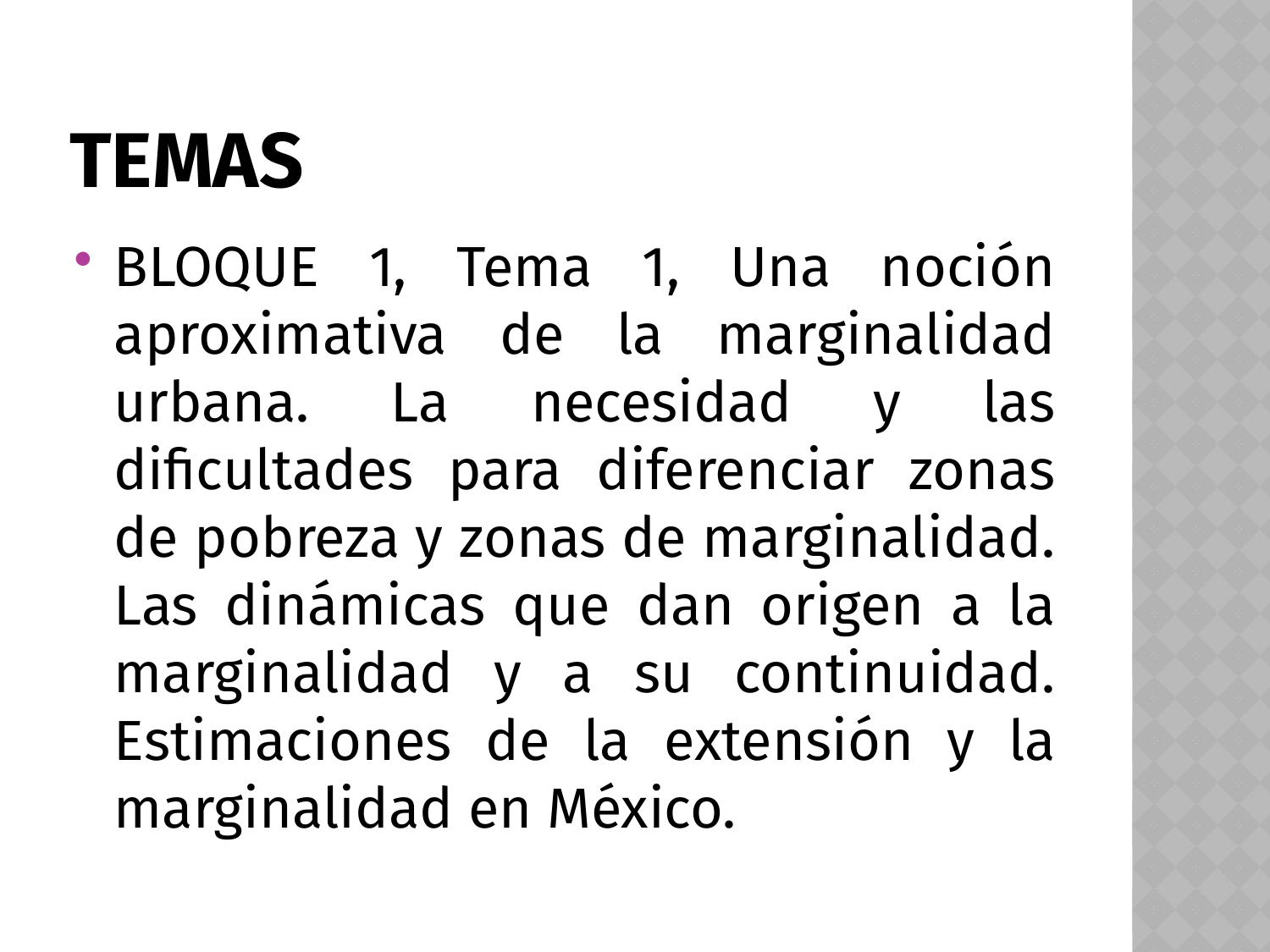

# TEMAS
BLOQUE 1, Tema 1, Una noción aproximativa de la marginalidad urbana. La necesidad y las dificultades para diferenciar zonas de pobreza y zonas de marginalidad. Las dinámicas que dan origen a la marginalidad y a su continuidad. Estimaciones de la extensión y la marginalidad en México.